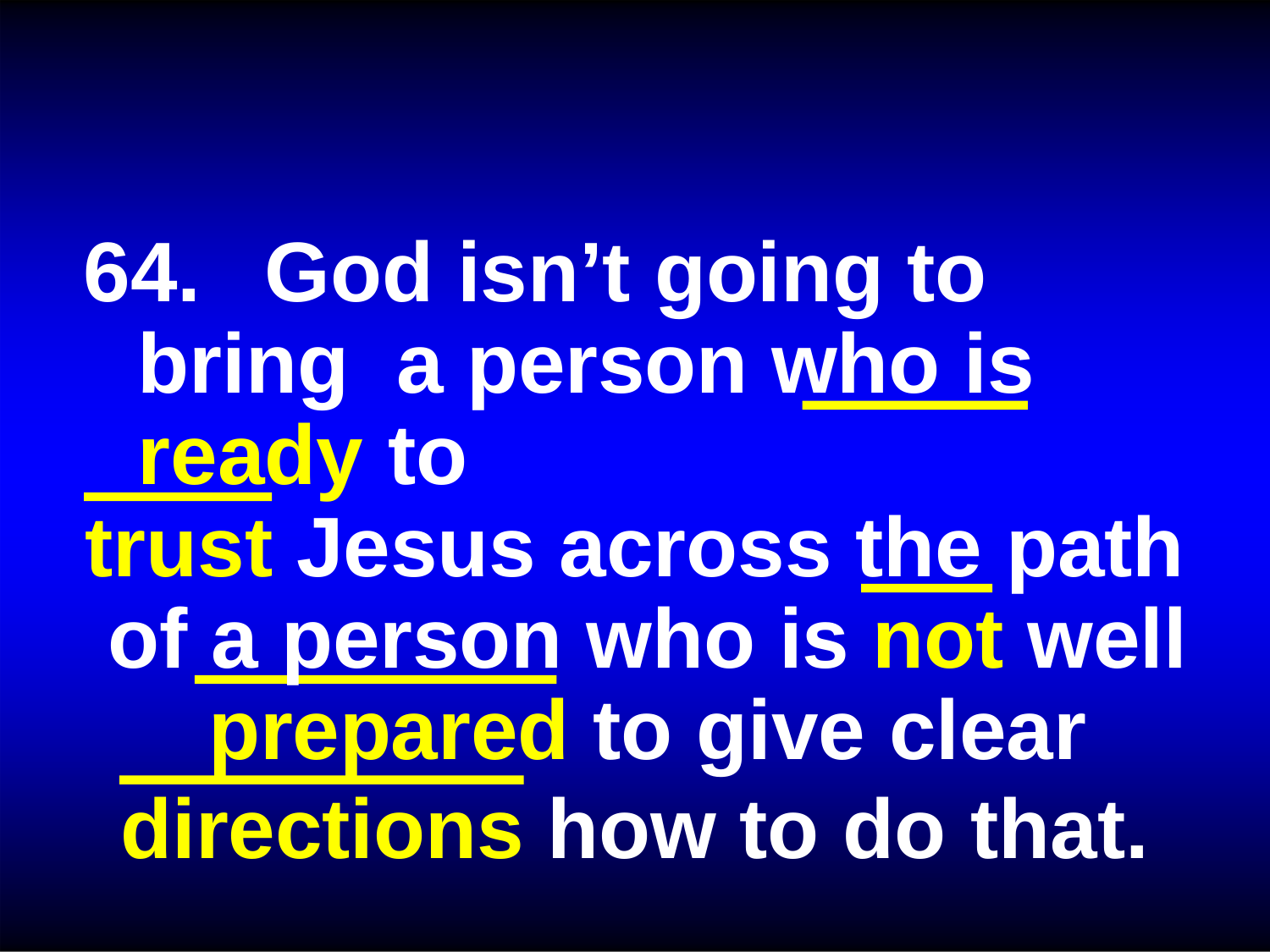

64.	God isn’t going to bring  a person who is ready to
trust Jesus across the path  of a person who is not well  prepared to give clear
directions how to do that.